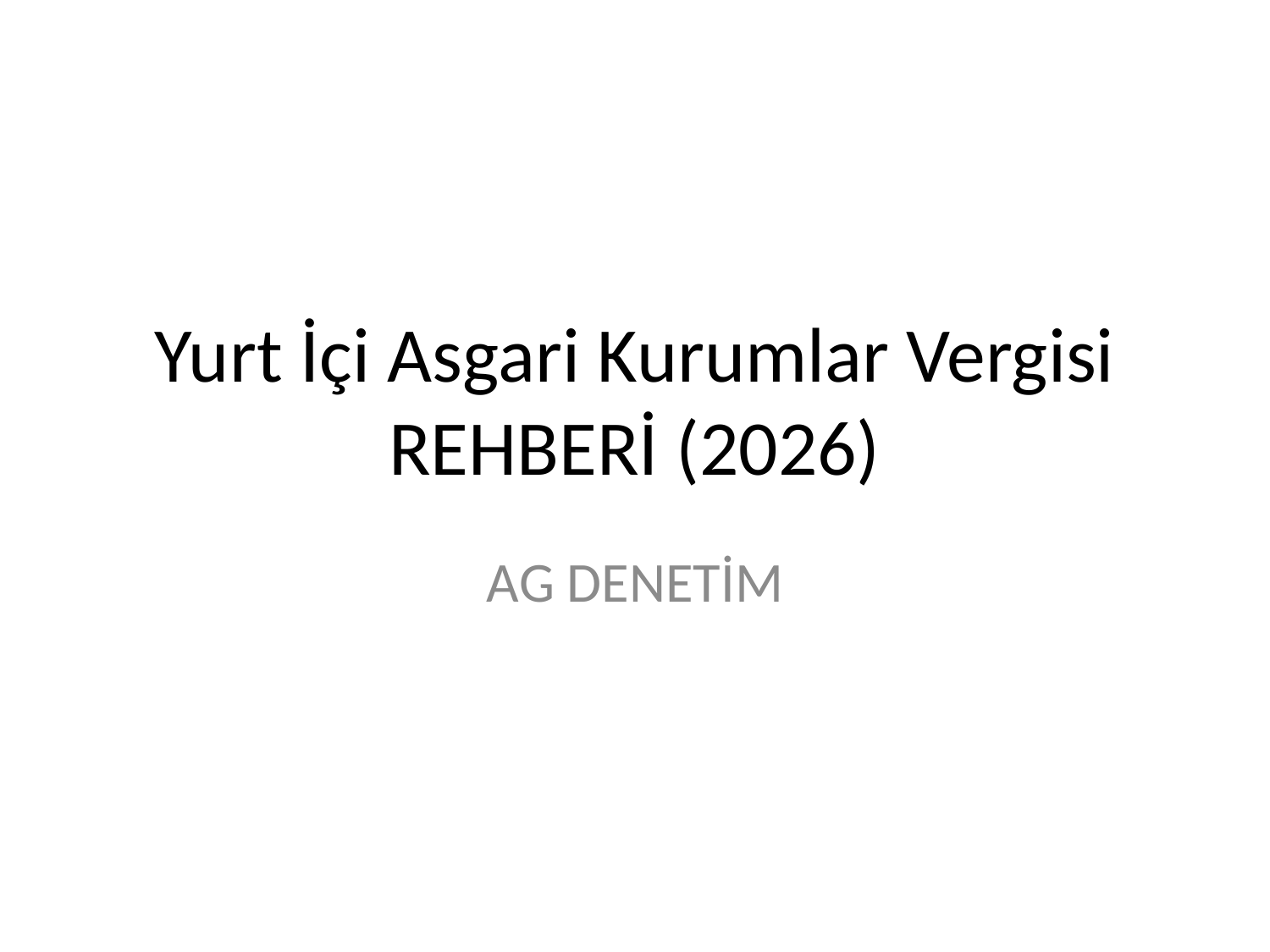

# Yurt İçi Asgari Kurumlar Vergisi REHBERİ (2026)
AG DENETİM